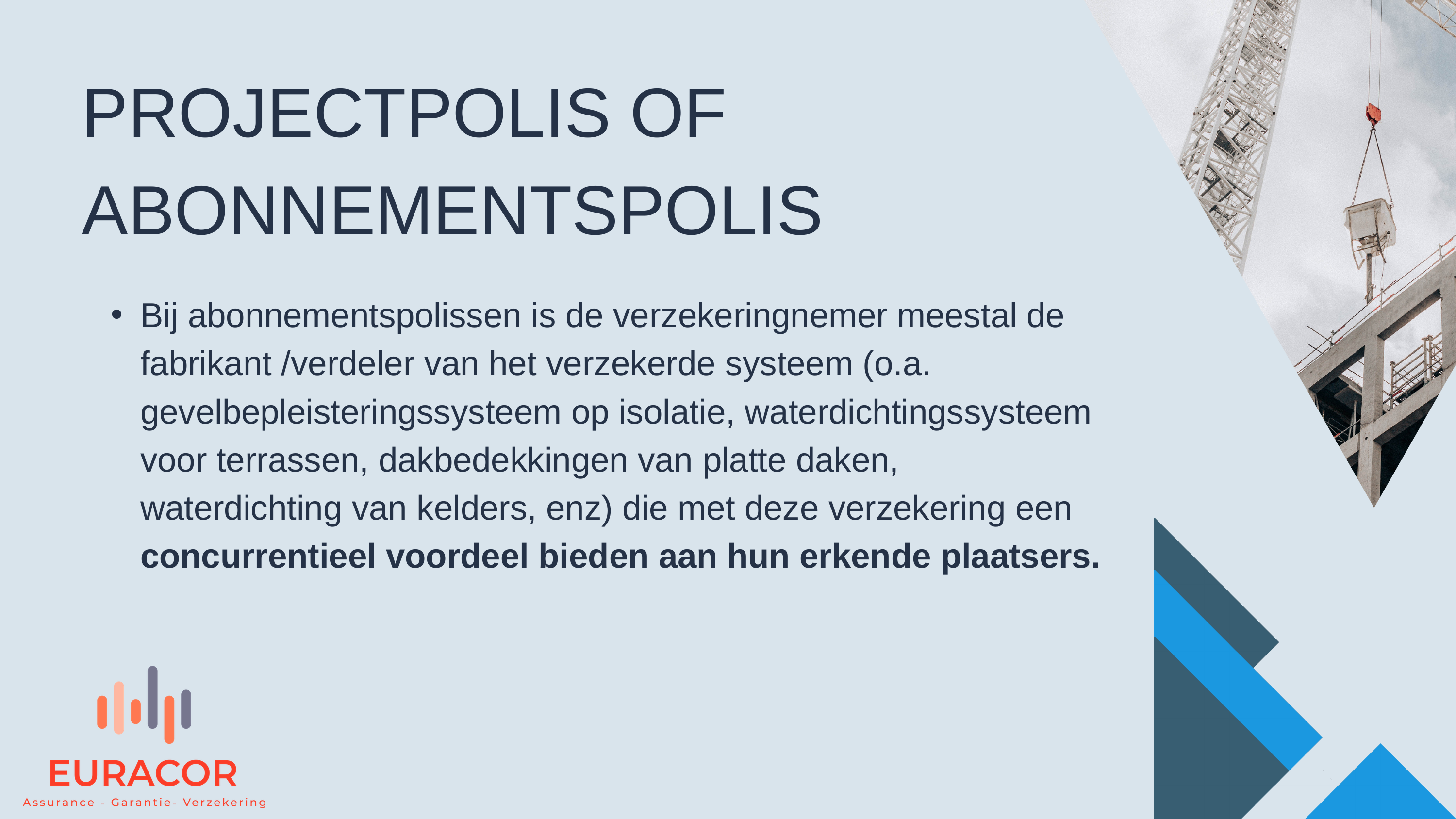

PROJECTPOLIS OF ABONNEMENTSPOLIS
Bij abonnementspolissen is de verzekeringnemer meestal de fabrikant /verdeler van het verzekerde systeem (o.a. gevelbepleisteringssysteem op isolatie, waterdichtingssysteem voor terrassen, dakbedekkingen van platte daken, waterdichting van kelders, enz) die met deze verzekering een concurrentieel voordeel bieden aan hun erkende plaatsers.